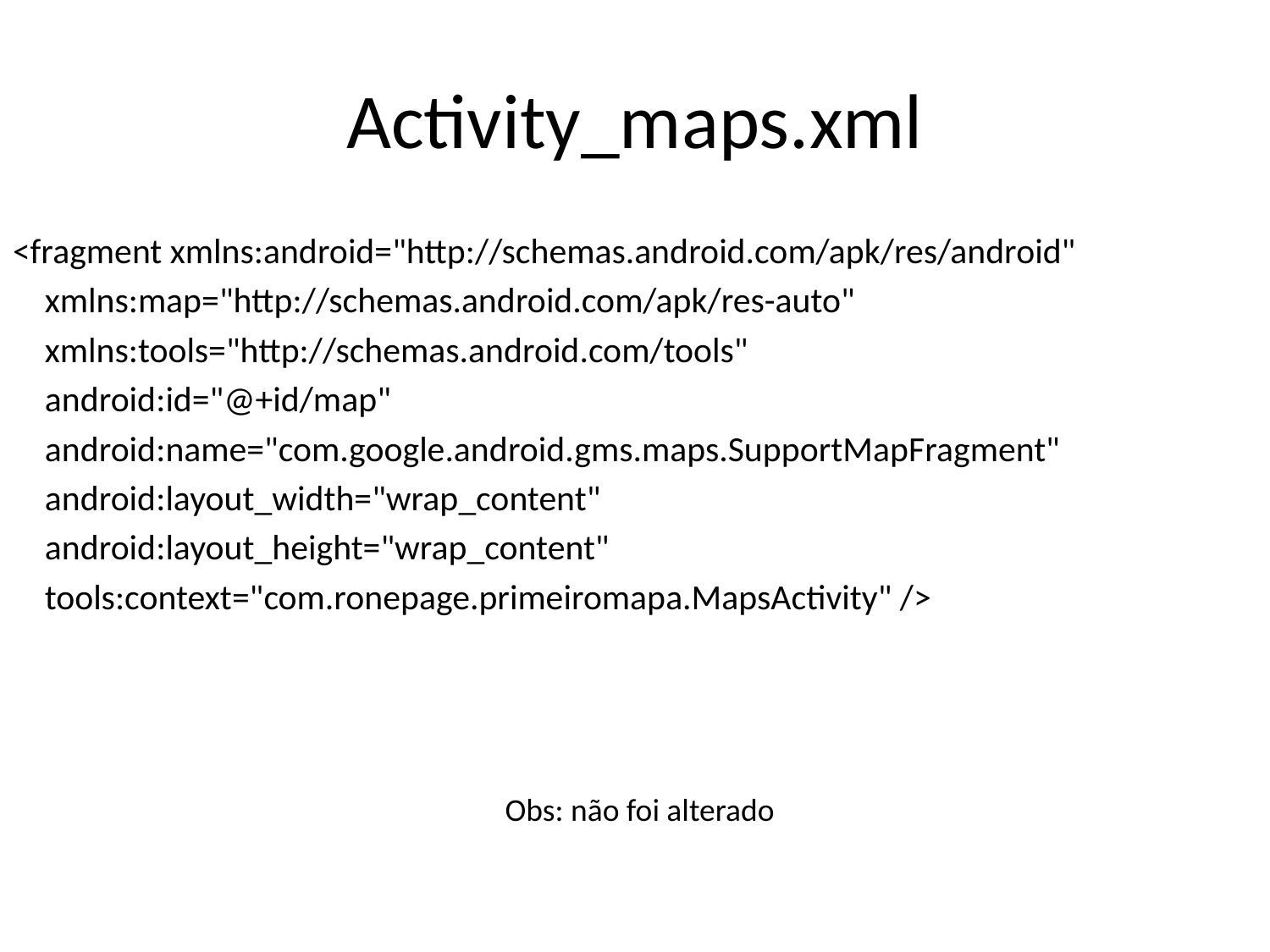

# Activity_maps.xml
<fragment xmlns:android="http://schemas.android.com/apk/res/android"
    xmlns:map="http://schemas.android.com/apk/res-auto"
    xmlns:tools="http://schemas.android.com/tools"
    android:id="@+id/map"
    android:name="com.google.android.gms.maps.SupportMapFragment"
    android:layout_width="wrap_content"
    android:layout_height="wrap_content"
    tools:context="com.ronepage.primeiromapa.MapsActivity" />
Obs: não foi alterado